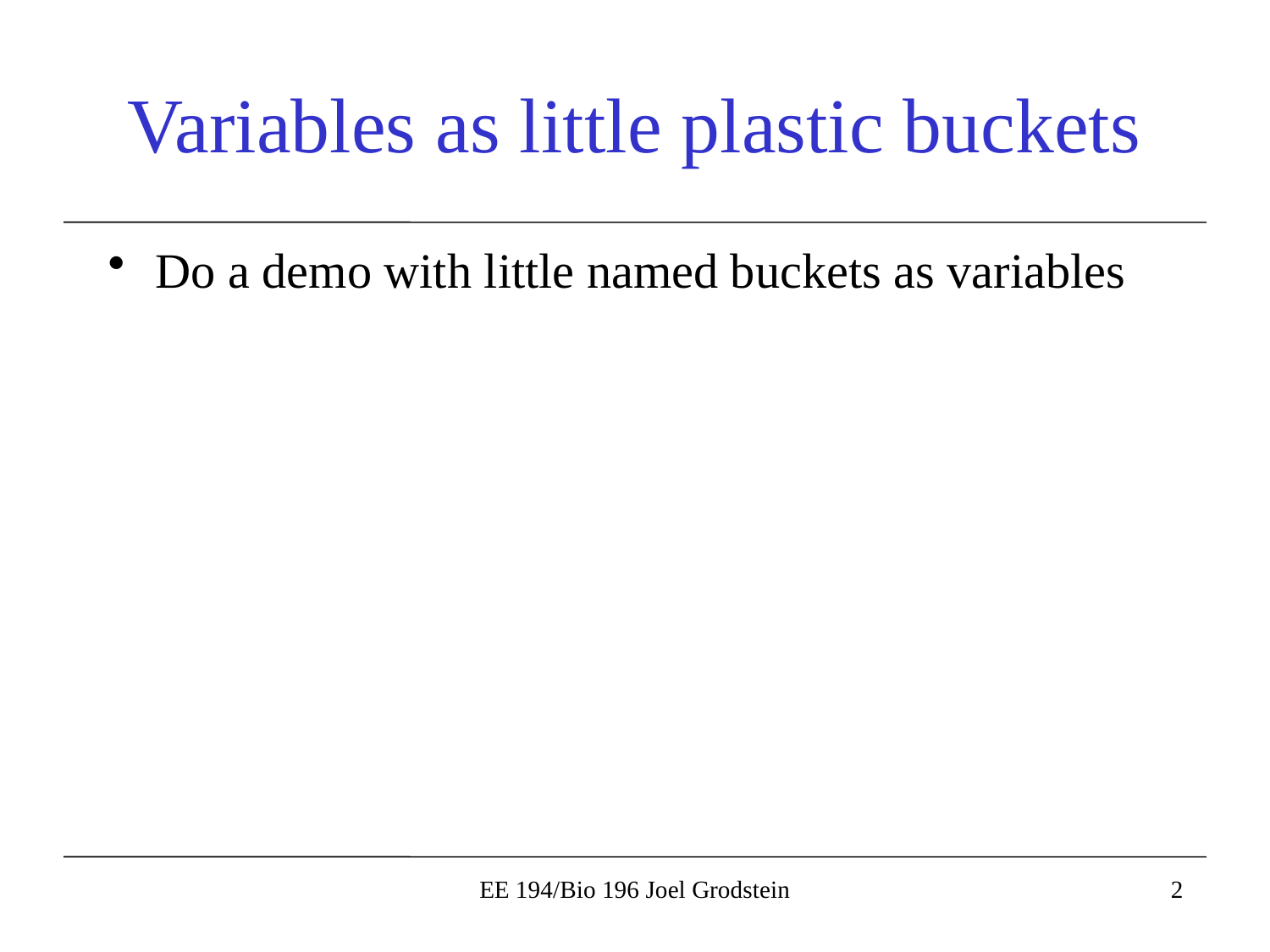

# Variables as little plastic buckets
Do a demo with little named buckets as variables
EE 194/Bio 196 Joel Grodstein